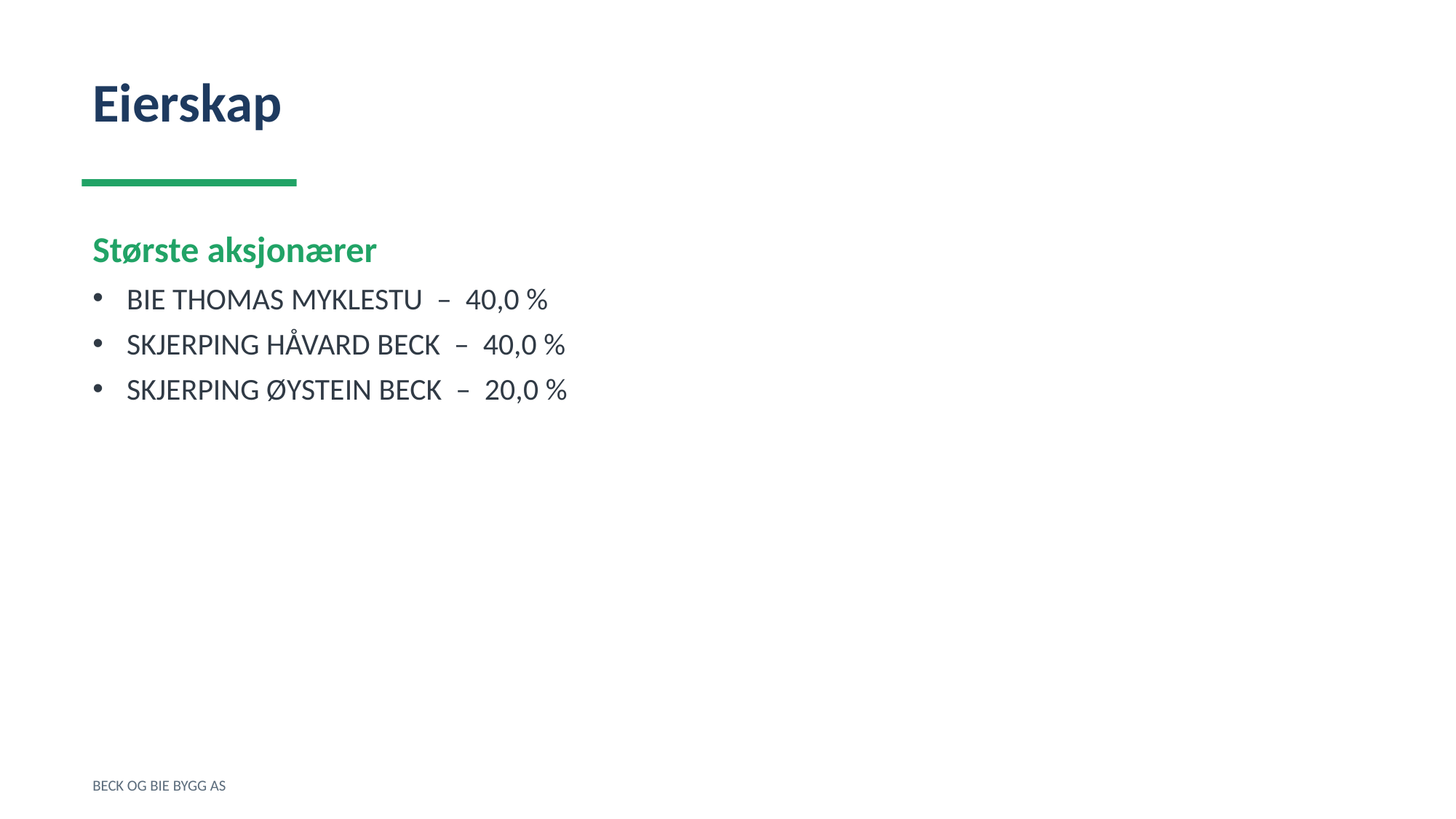

Eierskap

Største aksjonærer
BIE THOMAS MYKLESTU  –  40,0 %
SKJERPING HÅVARD BECK  –  40,0 %
SKJERPING ØYSTEIN BECK  –  20,0 %
BECK OG BIE BYGG AS